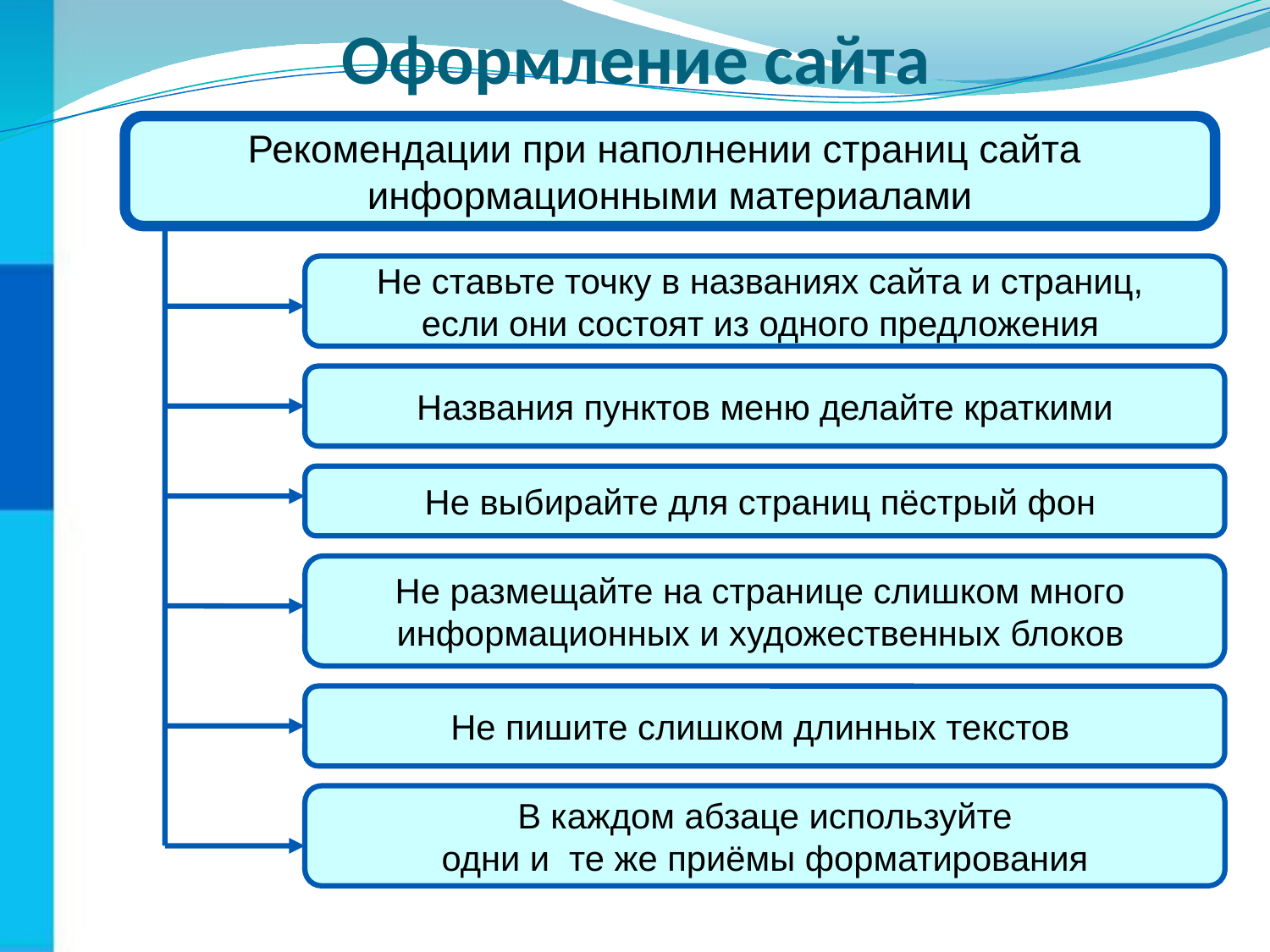

Оформление сайта
Рекомендации при наполнении страниц сайта
информационными материалами

Не ставьте точку в названиях сайта и страниц,
если они состоят из одного предложения

Названия пунктов меню делайте краткими

Не выбирайте для страниц пёстрый фон

Не размещайте на странице слишком много
информационных и художественных блоков

Не пишите слишком длинных текстов

В каждом абзаце используйте
 одни и  те же приёмы форматирования